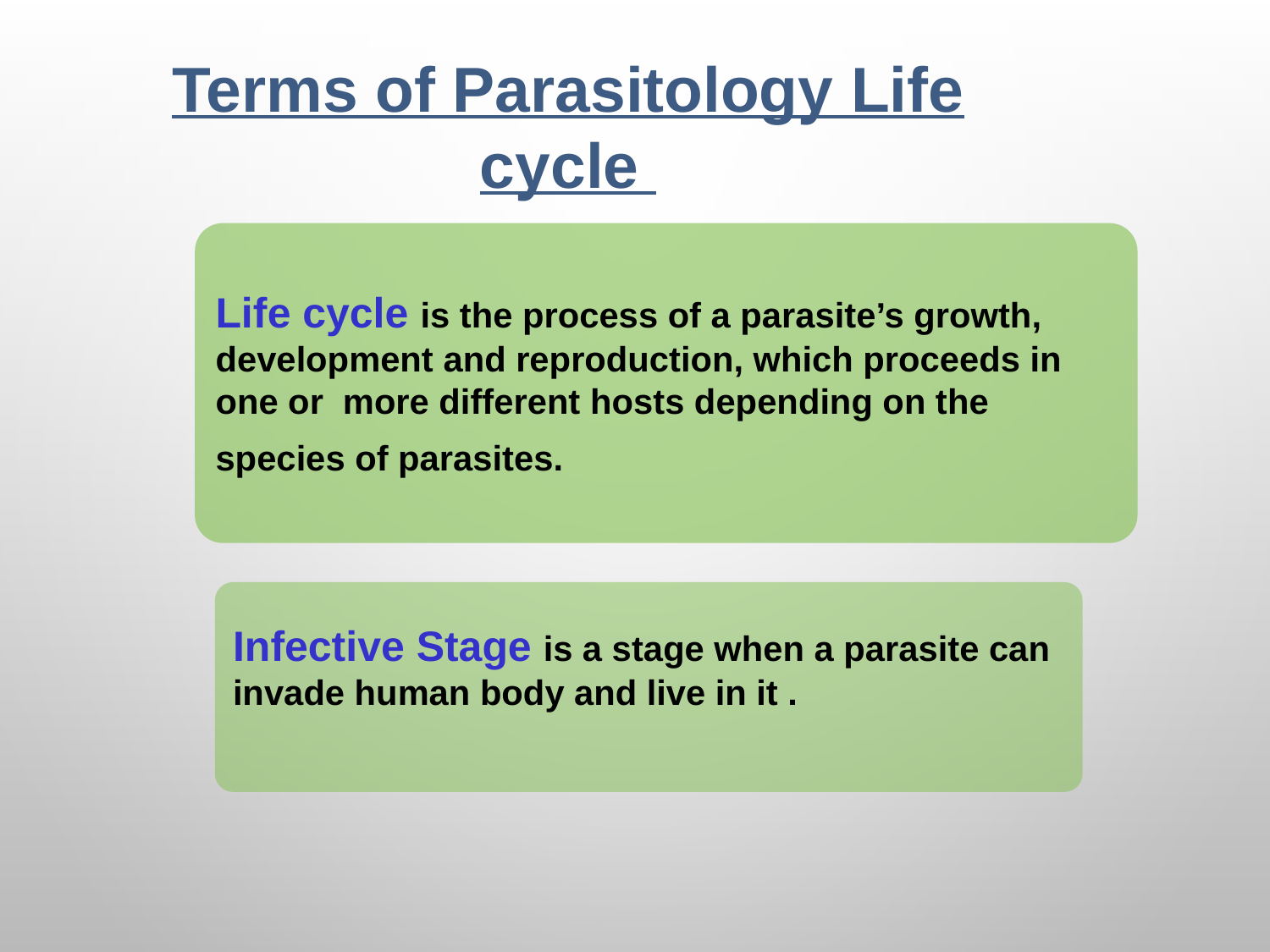

Terms of Parasitology Life cycle
Life cycle is the process of a parasite’s growth, development and reproduction, which proceeds in one or  more different hosts depending on the species of parasites.
Infective Stage is a stage when a parasite can invade human body and live in it .